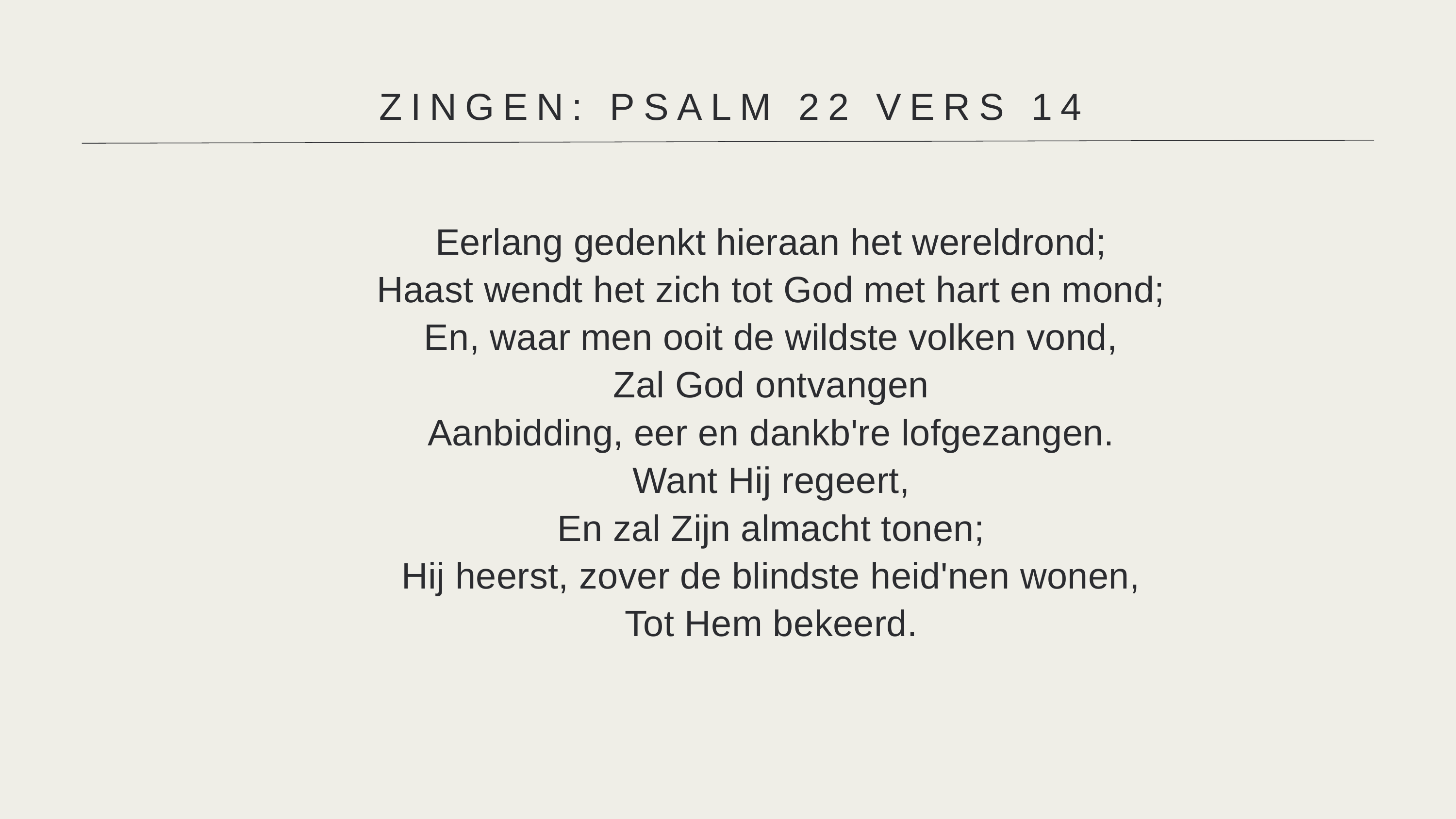

ZINGEN: PSALM 22 VERS 14

Eerlang gedenkt hieraan het wereldrond;
Haast wendt het zich tot God met hart en mond;
En, waar men ooit de wildste volken vond,
Zal God ontvangen
Aanbidding, eer en dankb're lofgezangen.
Want Hij regeert,
En zal Zijn almacht tonen;
Hij heerst, zover de blindste heid'nen wonen,
Tot Hem bekeerd.